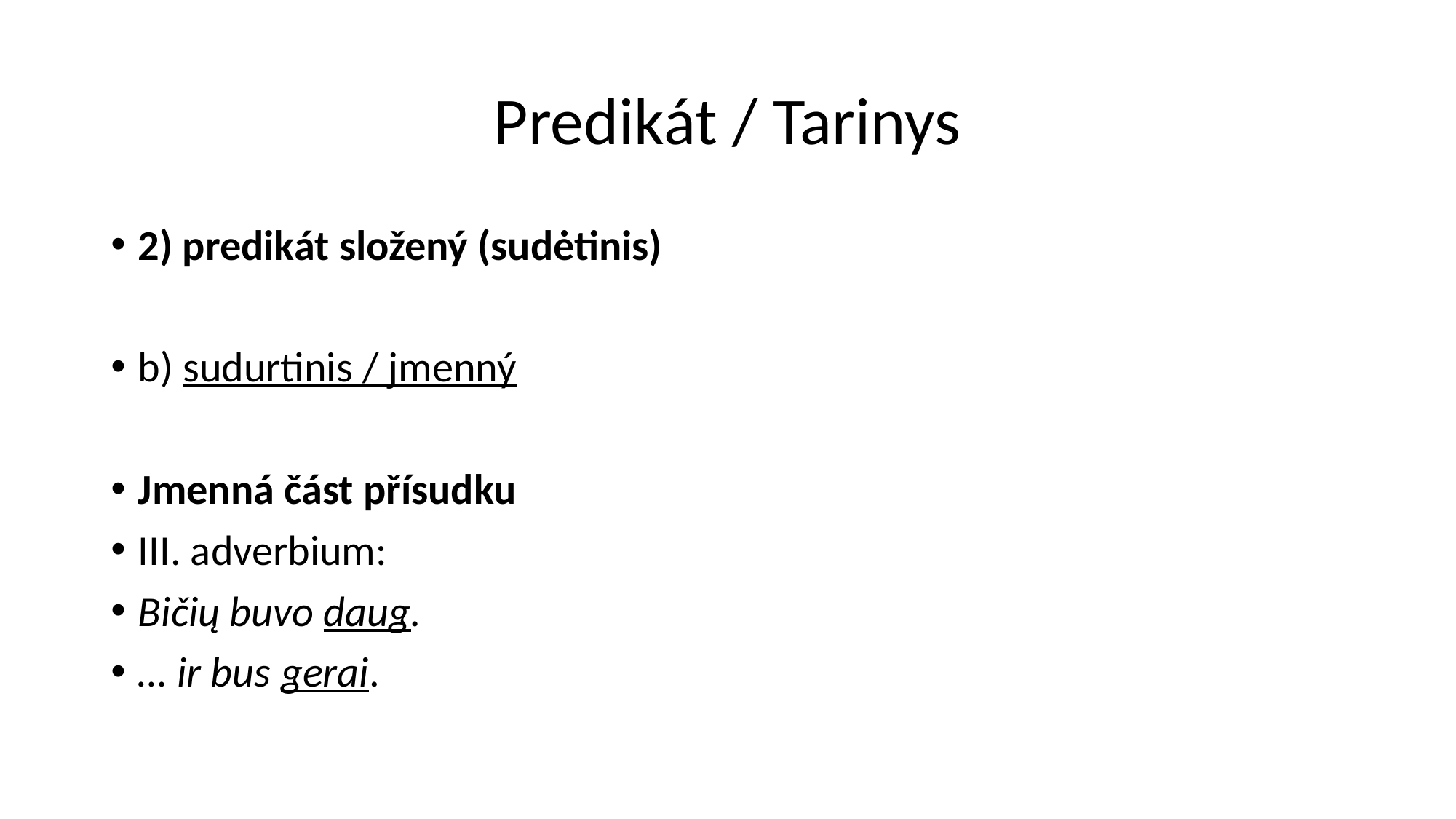

# Predikát / Tarinys
2) predikát složený (sudėtinis)

b) sudurtinis / jmenný

Jmenná část přísudku
III. adverbium:
Bičių buvo daug.
… ir bus gerai.